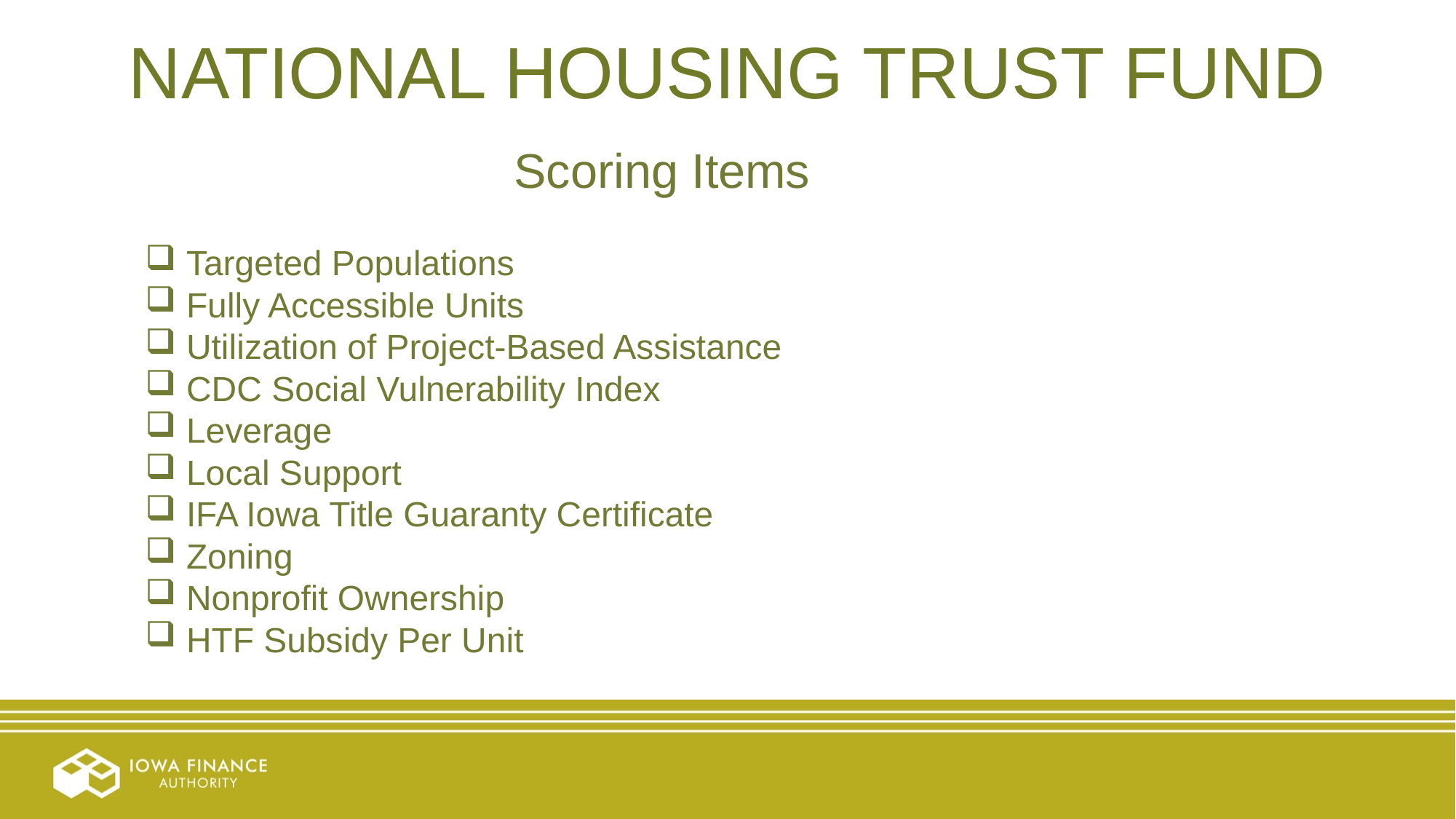

NATIONAL HOUSING TRUST FUND

Scoring Items
Targeted Populations
Fully Accessible Units
Utilization of Project-Based Assistance
CDC Social Vulnerability Index
Leverage
Local Support
IFA Iowa Title Guaranty Certificate
Zoning
Nonprofit Ownership
HTF Subsidy Per Unit